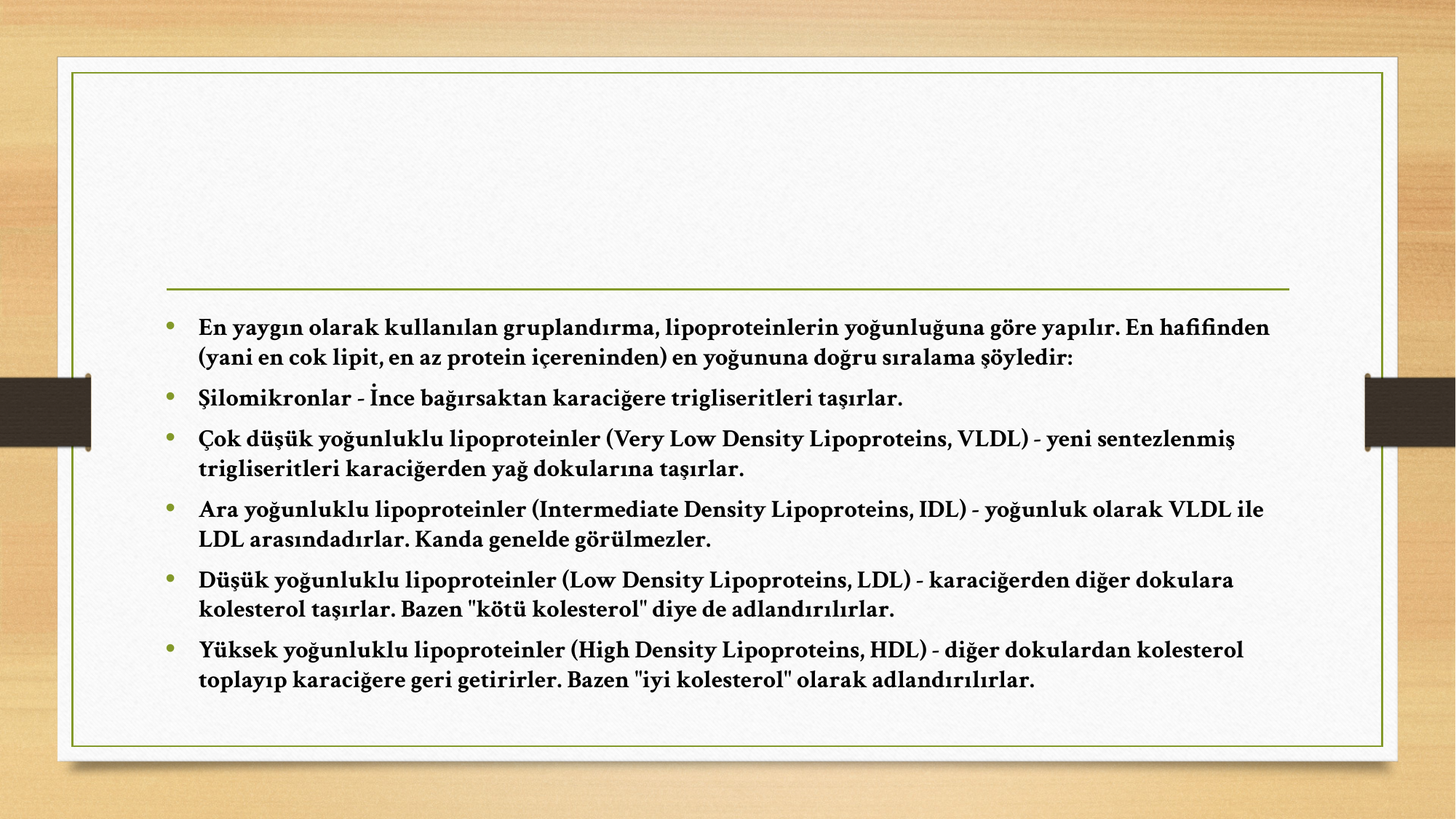

#
En yaygın olarak kullanılan gruplandırma, lipoproteinlerin yoğunluğuna göre yapılır. En hafifinden (yani en cok lipit, en az protein içereninden) en yoğununa doğru sıralama şöyledir:
Şilomikronlar - İnce bağırsaktan karaciğere trigliseritleri taşırlar.
Çok düşük yoğunluklu lipoproteinler (Very Low Density Lipoproteins, VLDL) - yeni sentezlenmiş trigliseritleri karaciğerden yağ dokularına taşırlar.
Ara yoğunluklu lipoproteinler (Intermediate Density Lipoproteins, IDL) - yoğunluk olarak VLDL ile LDL arasındadırlar. Kanda genelde görülmezler.
Düşük yoğunluklu lipoproteinler (Low Density Lipoproteins, LDL) - karaciğerden diğer dokulara kolesterol taşırlar. Bazen "kötü kolesterol" diye de adlandırılırlar.
Yüksek yoğunluklu lipoproteinler (High Density Lipoproteins, HDL) - diğer dokulardan kolesterol toplayıp karaciğere geri getirirler. Bazen "iyi kolesterol" olarak adlandırılırlar.